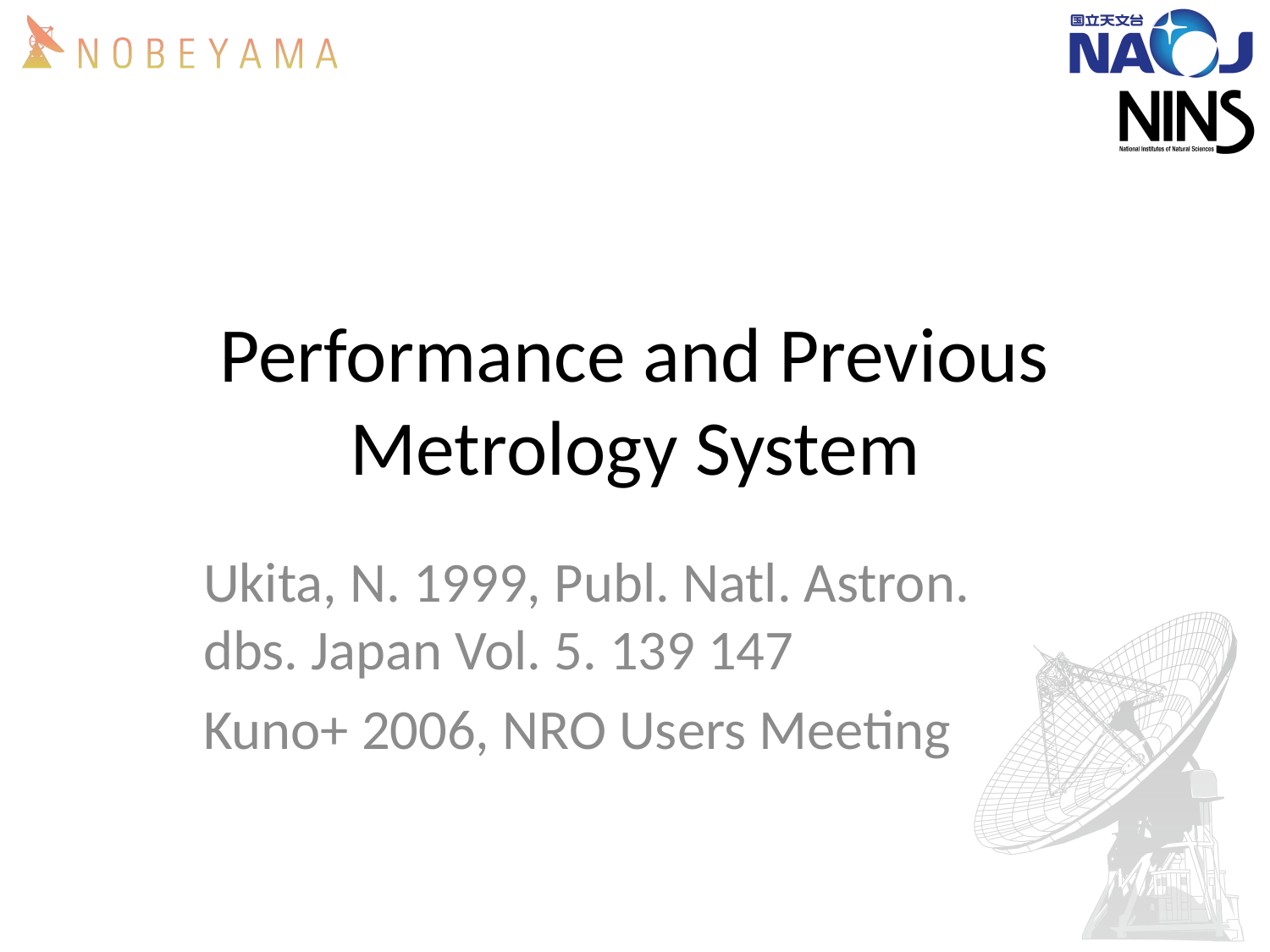

# Performance and Previous Metrology System
Ukita, N. 1999, Publ. Natl. Astron. dbs. Japan Vol. 5. 139 147
Kuno+ 2006, NRO Users Meeting